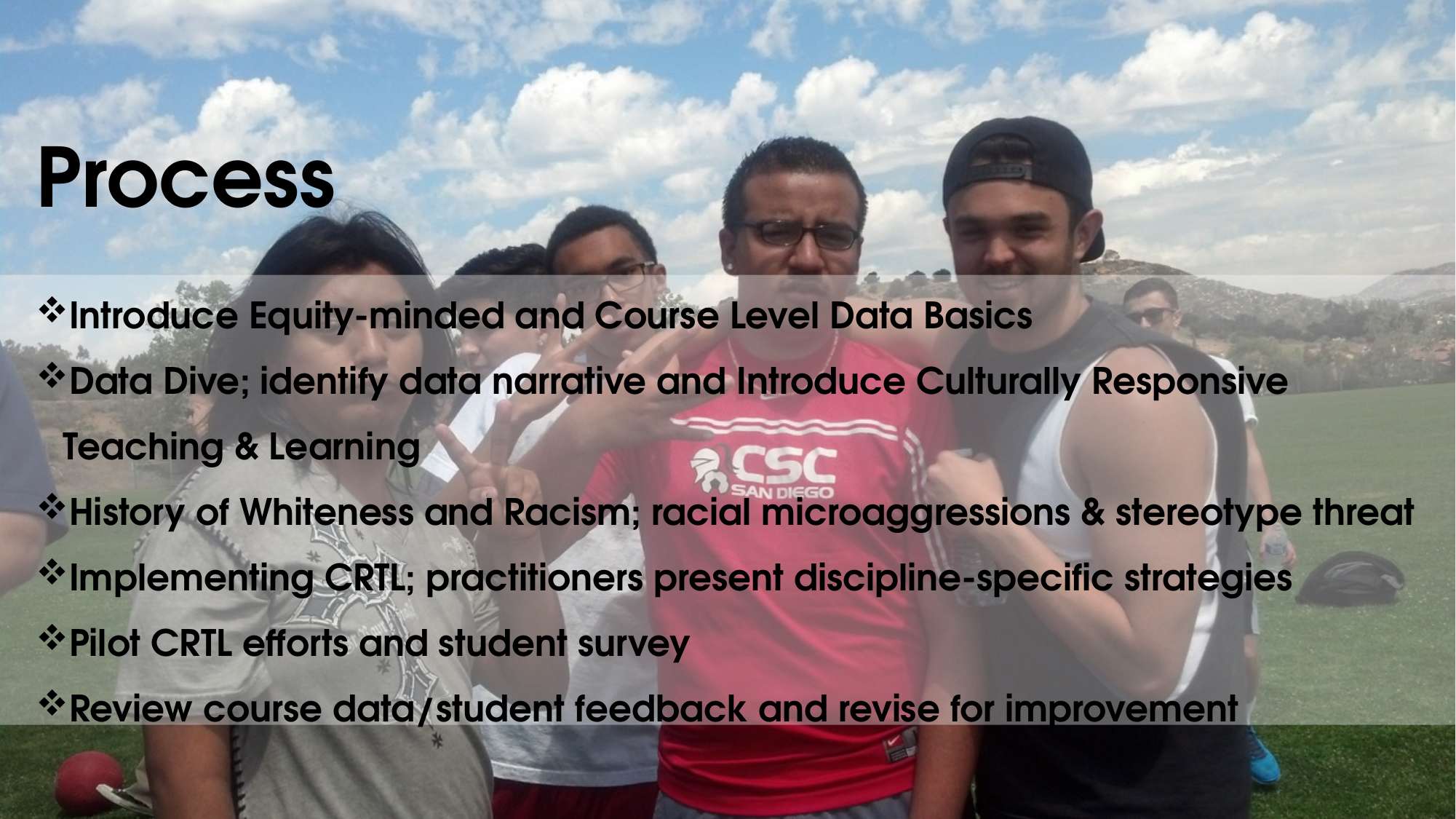

# Process
Introduce Equity-minded and Course Level Data Basics
Data Dive; identify data narrative and Introduce Culturally Responsive Teaching & Learning
History of Whiteness and Racism; racial microaggressions & stereotype threat
Implementing CRTL; practitioners present discipline-specific strategies
Pilot CRTL efforts and student survey
Review course data/student feedback and revise for improvement